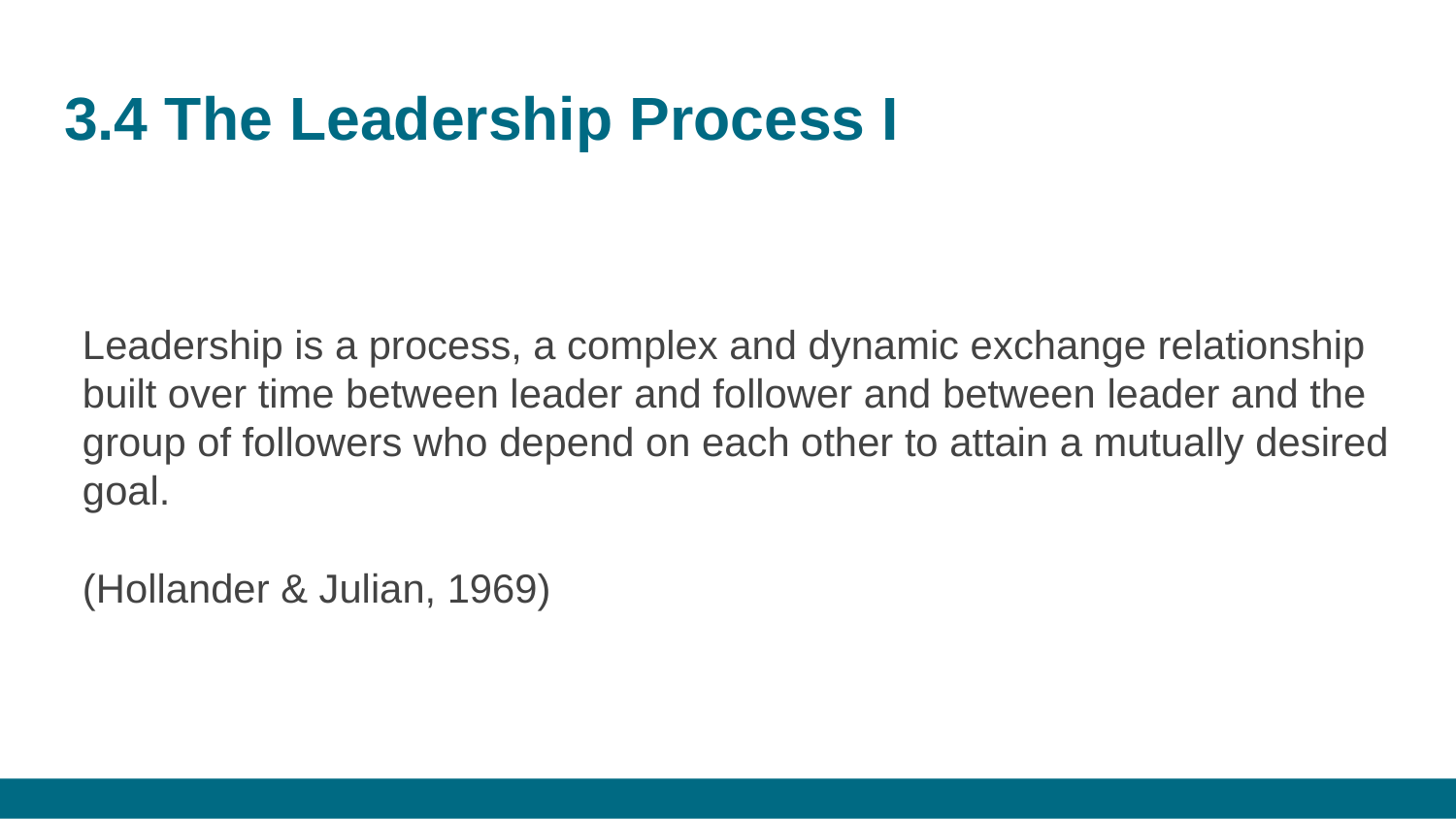

# 3.4 The Leadership Process I
Leadership is a process, a complex and dynamic exchange relationship built over time between leader and follower and between leader and the group of followers who depend on each other to attain a mutually desired goal.

(Hollander & Julian, 1969)